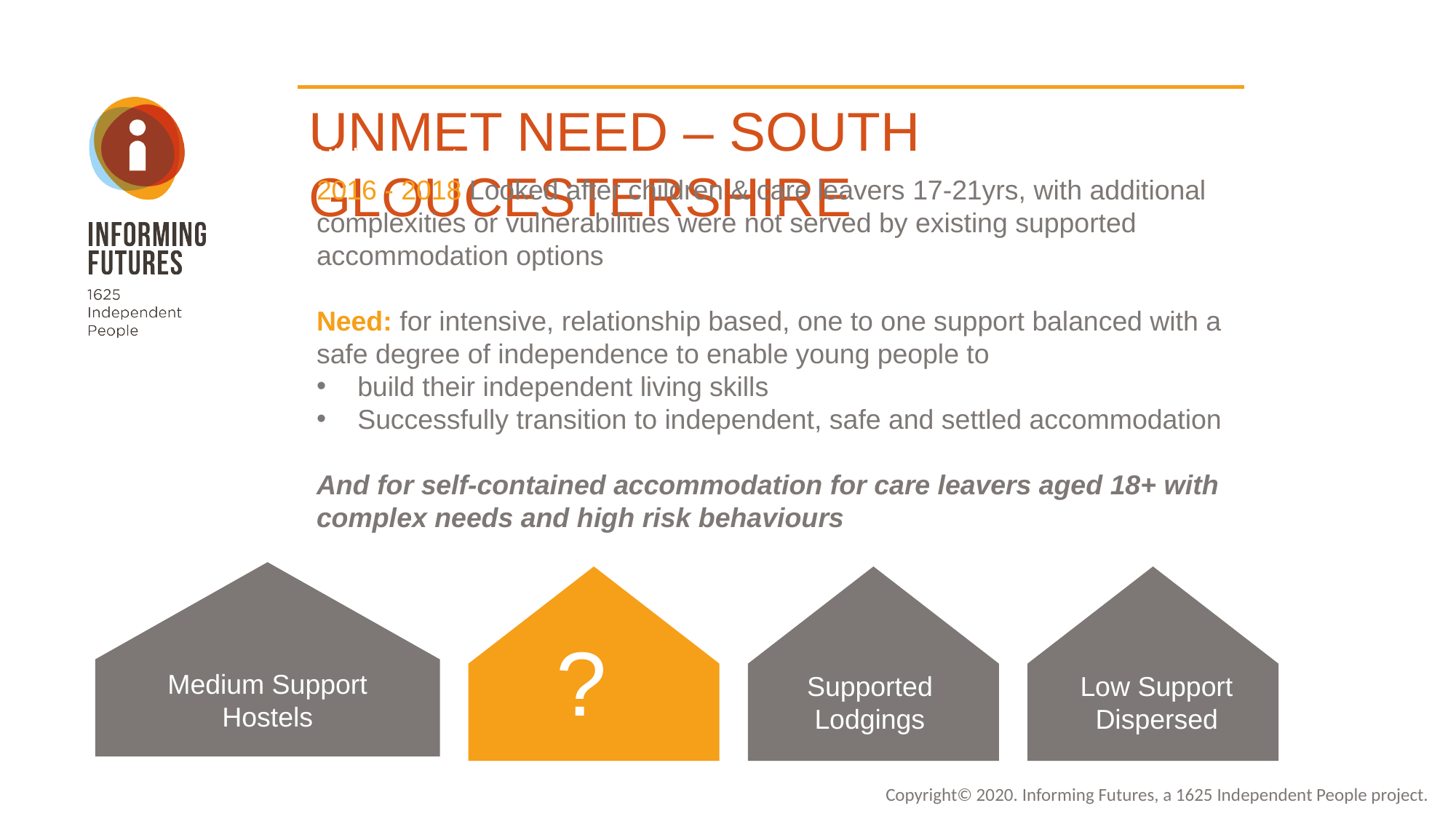

UNMET NEED – SOUTH GLOUCESTERSHIRE
High support Hostels
2016 - 2018 Looked after children & care leavers 17-21yrs, with additional complexities or vulnerabilities were not served by existing supported accommodation options

Need: for intensive, relationship based, one to one support balanced with a safe degree of independence to enable young people to
build their independent living skills
Successfully transition to independent, safe and settled accommodation

And for self-contained accommodation for care leavers aged 18+ with complex needs and high risk behaviours

?
Medium Support Hostels
Low Support Dispersed
Supported Lodgings